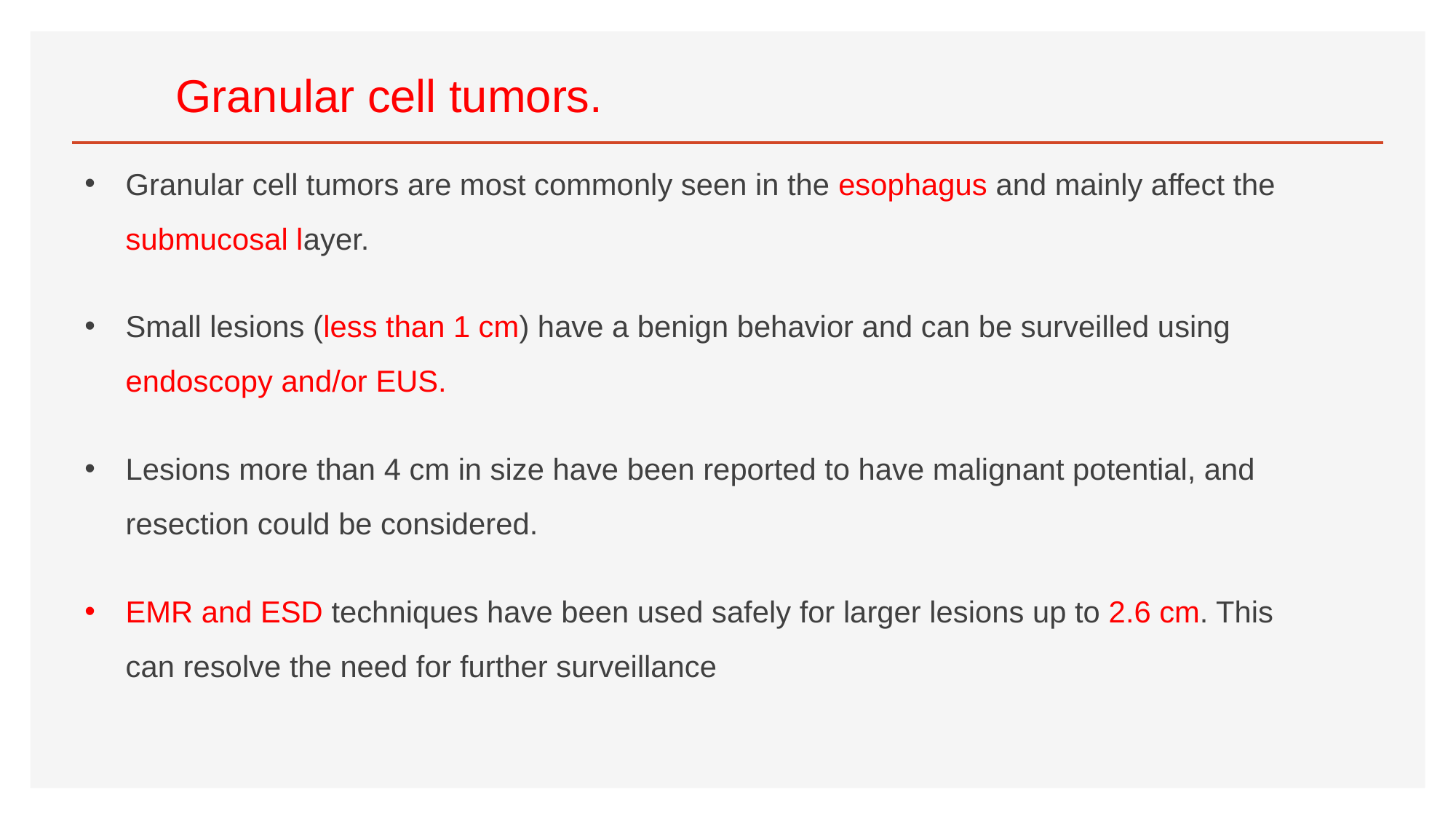

# Granular cell tumors.
Granular cell tumors are most commonly seen in the esophagus and mainly affect the submucosal layer.
Small lesions (less than 1 cm) have a benign behavior and can be surveilled using endoscopy and/or EUS.
Lesions more than 4 cm in size have been reported to have malignant potential, and resection could be considered.
EMR and ESD techniques have been used safely for larger lesions up to 2.6 cm. This can resolve the need for further surveillance